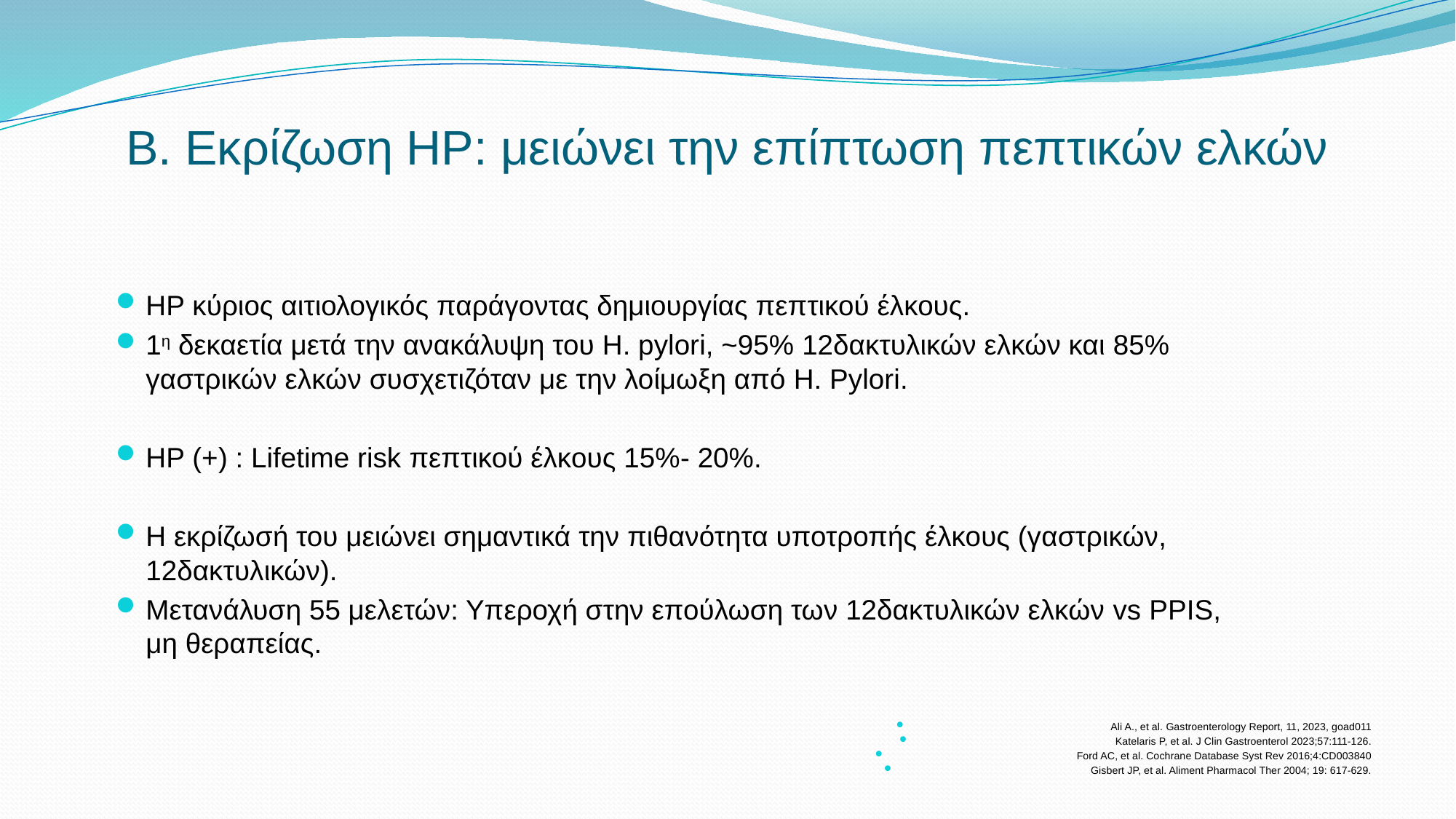

# Β. Εκρίζωση ΗΡ: μειώνει την επίπτωση πεπτικών ελκών
ΗΡ κύριος αιτιολογικός παράγοντας δημιουργίας πεπτικού έλκους.
1η δεκαετία μετά την ανακάλυψη του H. pylori, ~95% 12δακτυλικών ελκών και 85% γαστρικών ελκών συσχετιζόταν με την λοίμωξη από H. Pylori.

HP (+) : Lifetime risk πεπτικού έλκους 15%- 20%.

Η εκρίζωσή του μειώνει σημαντικά την πιθανότητα υποτροπής έλκους (γαστρικών, 12δακτυλικών).
Μετανάλυση 55 μελετών: Υπεροχή στην επούλωση των 12δακτυλικών ελκών vs PPIS, μη θεραπείας.

Ali A., et al. Gastroenterology Report, 11, 2023, goad011
Katelaris P, et al. J Clin Gastroenterol 2023;57:111-126.
Ford AC, et al. Cochrane Database Syst Rev 2016;4:CD003840
Gisbert JP, et al. Aliment Pharmacol Ther 2004; 19: 617‑629.